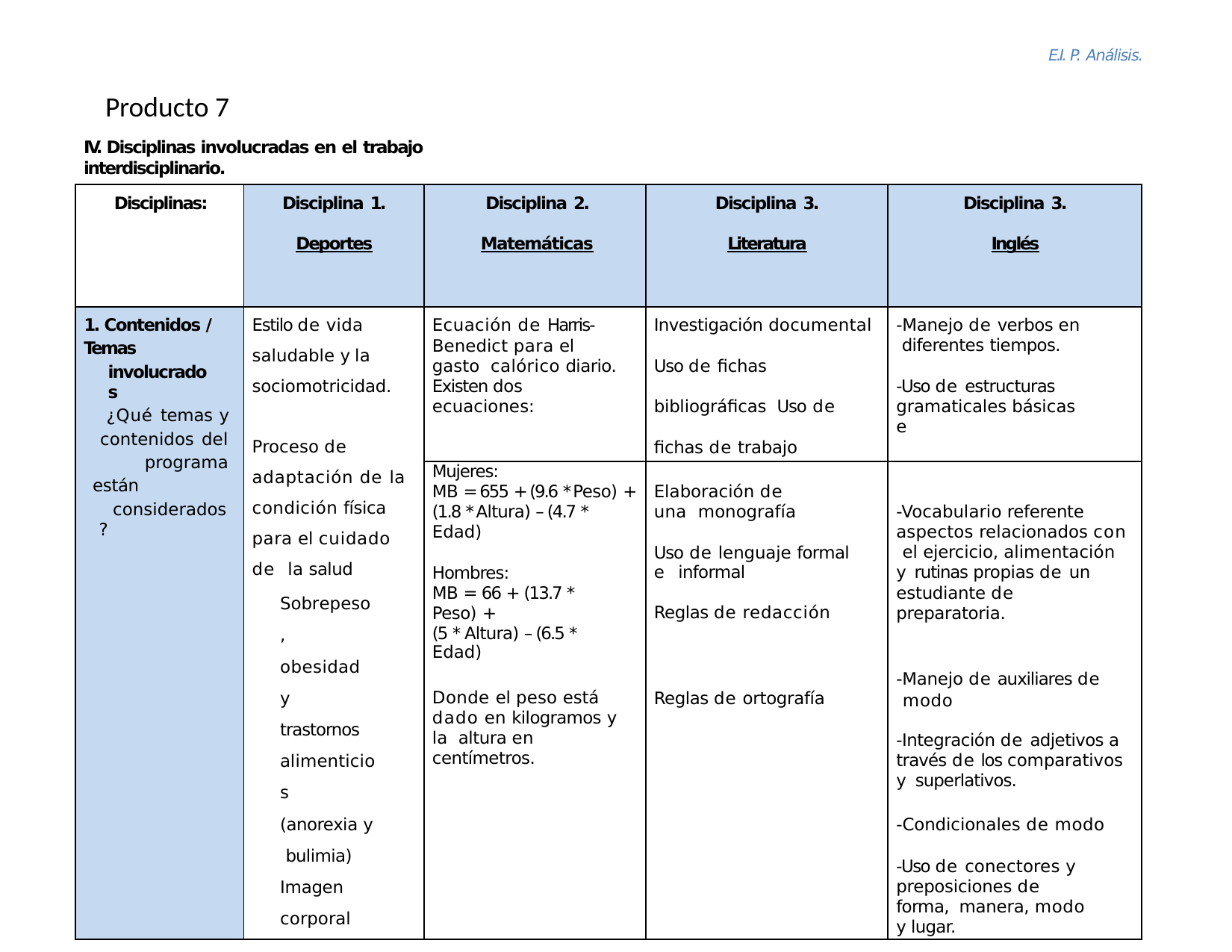

E.I. P. Análisis.
Producto 7
IV. Disciplinas involucradas en el trabajo interdisciplinario.
| Disciplinas: | Disciplina 1. Deportes | Disciplina 2. Matemáticas | Disciplina 3. Literatura | Disciplina 3. Inglés |
| --- | --- | --- | --- | --- |
| 1. Contenidos / Temas involucrados ¿Qué temas y contenidos del programa están considerados? | Estilo de vida saludable y la sociomotricidad. Proceso de adaptación de la condición física para el cuidado de la salud Sobrepeso, obesidad y trastornos alimenticios (anorexia y bulimia) Imagen corporal | Ecuación de Harris- Benedict para el gasto calórico diario. Existen dos ecuaciones: | Investigación documental Uso de fichas bibliográficas Uso de fichas de trabajo | -Manejo de verbos en diferentes tiempos. -Uso de estructuras gramaticales básicas e |
|  |  | Mujeres: MB = 655 + (9.6 \* Peso) + (1.8 \* Altura) – (4.7 \* Edad) Hombres: MB = 66 + (13.7 \* Peso) + (5 \* Altura) – (6.5 \* Edad) | Elaboración de una monografía Uso de lenguaje formal e informal Reglas de redacción | -Vocabulario referente aspectos relacionados con el ejercicio, alimentación y rutinas propias de un estudiante de preparatoria. |
|  |  | Donde el peso está dado en kilogramos y la altura en centímetros. | Reglas de ortografía | -Manejo de auxiliares de modo -Integración de adjetivos a través de los comparativos y superlativos. |
|  |  |  |  | -Condicionales de modo |
|  |  |  |  | -Uso de conectores y preposiciones de forma, manera, modo y lugar. |